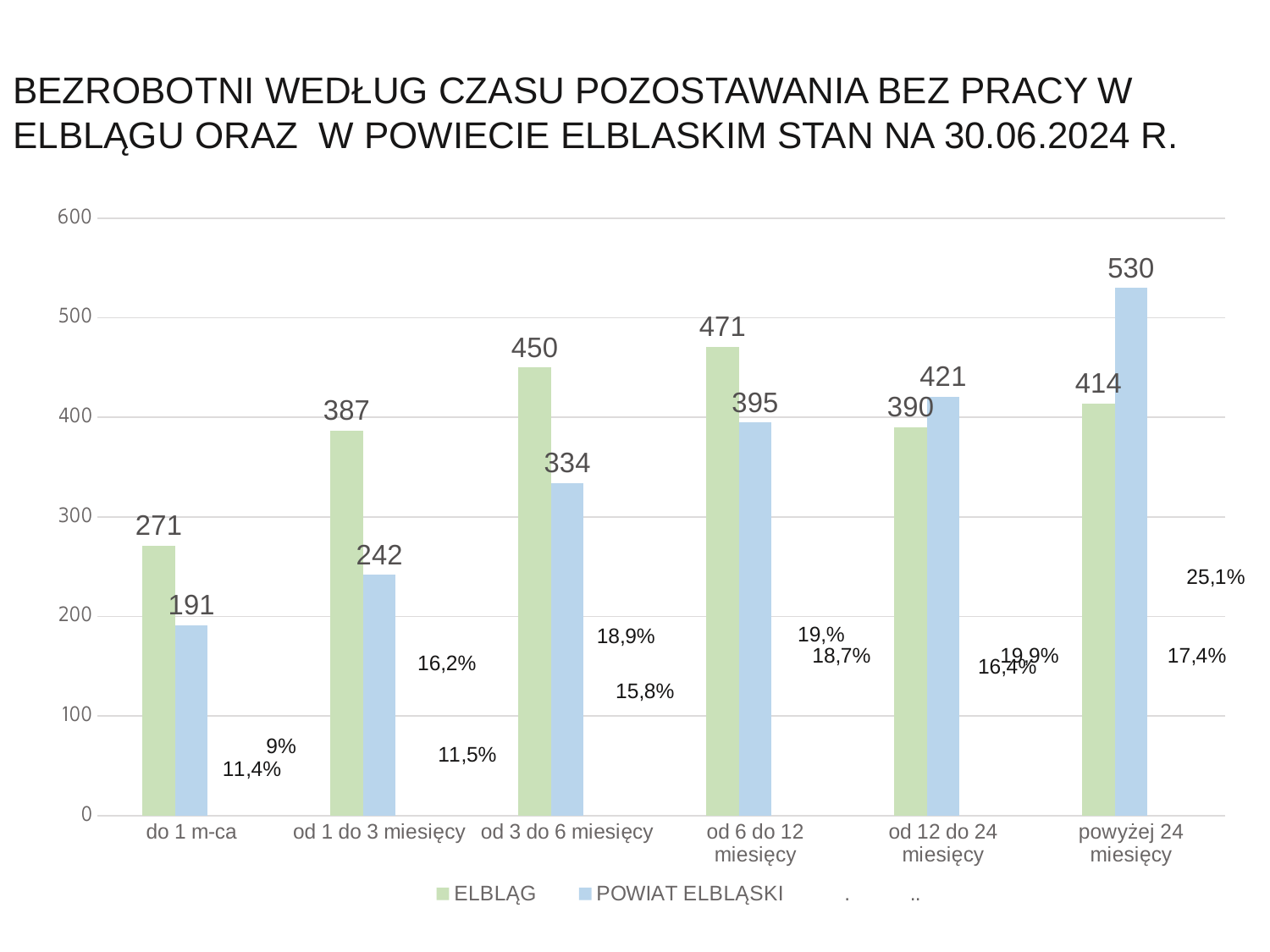

# BEZROBOTNI WEDŁUG CZASU POZOSTAWANIA BEZ PRACY W ELBLĄGU ORAZ  W POWIECIE ELBLASKIM STAN NA 30.06.2024 R.

### Chart

| Category | Kolumna1 | ELBLĄG | POWIAT ELBLĄSKI | . | .. |
|---|---|---|---|---|---|
| do 1 m-ca | None | 271.0 | 191.0 | 0.602 | 0.398 |
| od 1 do 3 miesięcy | None | 387.0 | 242.0 | 0.59 | 0.41 |
| od 3 do 6 miesięcy | None | 450.0 | 334.0 | 0.561 | 0.439 |
| od 6 do 12 miesięcy | None | 471.0 | 395.0 | 0.501 | 0.499 |
| od 12 do 24 miesięcy | None | 390.0 | 421.0 | 0.52 | 0.48 |
| powyżej 24 miesięcy | None | 414.0 | 530.0 | 0.435 | 0.565 |